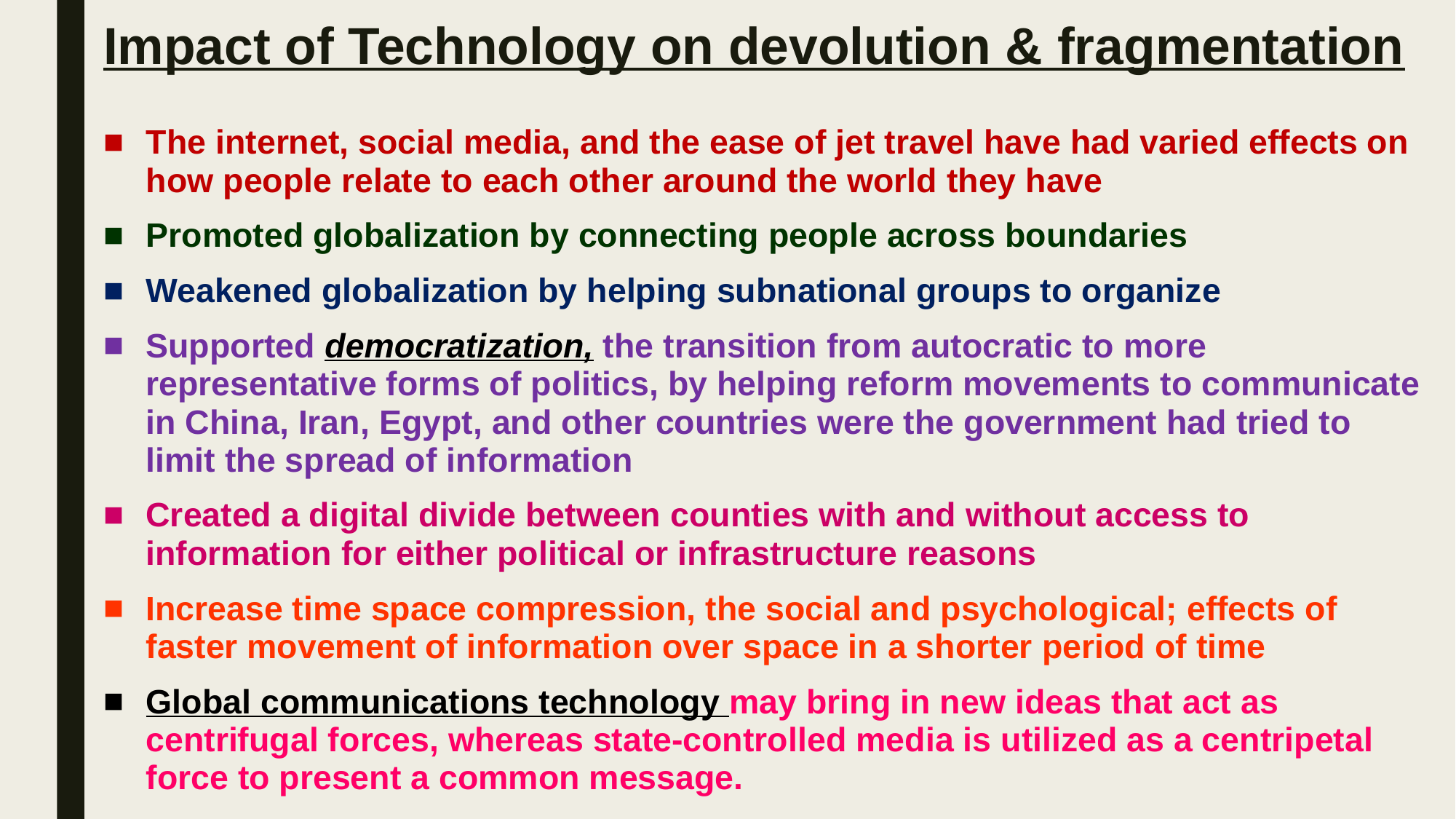

# Impact of Technology on devolution & fragmentation
The internet, social media, and the ease of jet travel have had varied effects on how people relate to each other around the world they have
Promoted globalization by connecting people across boundaries
Weakened globalization by helping subnational groups to organize
Supported democratization, the transition from autocratic to more representative forms of politics, by helping reform movements to communicate in China, Iran, Egypt, and other countries were the government had tried to limit the spread of information
Created a digital divide between counties with and without access to information for either political or infrastructure reasons
Increase time space compression, the social and psychological; effects of faster movement of information over space in a shorter period of time
Global communications technology may bring in new ideas that act as centrifugal forces, whereas state-controlled media is utilized as a centripetal force to present a common message.